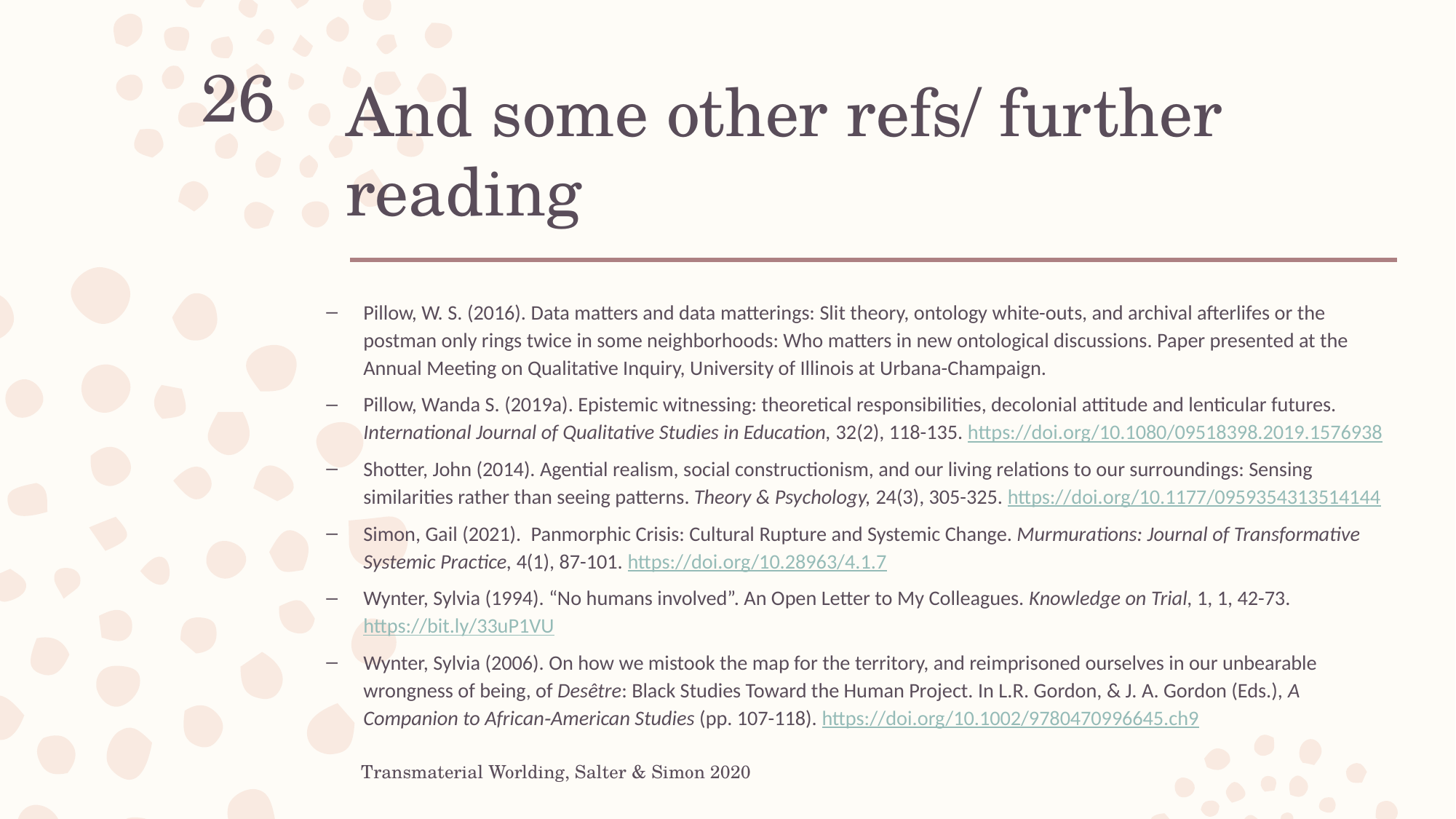

# And some other refs/ further reading
26
Pillow, W. S. (2016). Data matters and data matterings: Slit theory, ontology white-outs, and archival afterlifes or the postman only rings twice in some neighborhoods: Who matters in new ontological discussions. Paper presented at the Annual Meeting on Qualitative Inquiry, University of Illinois at Urbana-Champaign.
Pillow, Wanda S. (2019a). Epistemic witnessing: theoretical responsibilities, decolonial attitude and lenticular futures. International Journal of Qualitative Studies in Education, 32(2), 118-135. https://doi.org/10.1080/09518398.2019.1576938
Shotter, John (2014). Agential realism, social constructionism, and our living relations to our surroundings: Sensing similarities rather than seeing patterns. Theory & Psychology, 24(3), 305-325. https://doi.org/10.1177/0959354313514144
Simon, Gail (2021).  Panmorphic Crisis: Cultural Rupture and Systemic Change. Murmurations: Journal of Transformative Systemic Practice, 4(1), 87-101. https://doi.org/10.28963/4.1.7
Wynter, Sylvia (1994). “No humans involved”. An Open Letter to My Colleagues. Knowledge on Trial, 1, 1, 42-73.  https://bit.ly/33uP1VU
Wynter, Sylvia (2006). On how we mistook the map for the territory, and reimprisoned ourselves in our unbearable wrongness of being, of Desêtre: Black Studies Toward the Human Project. In L.R. Gordon, & J. A. Gordon (Eds.), A Companion to African‐American Studies (pp. 107-118). https://doi.org/10.1002/9780470996645.ch9
Transmaterial Worlding, Salter & Simon 2020